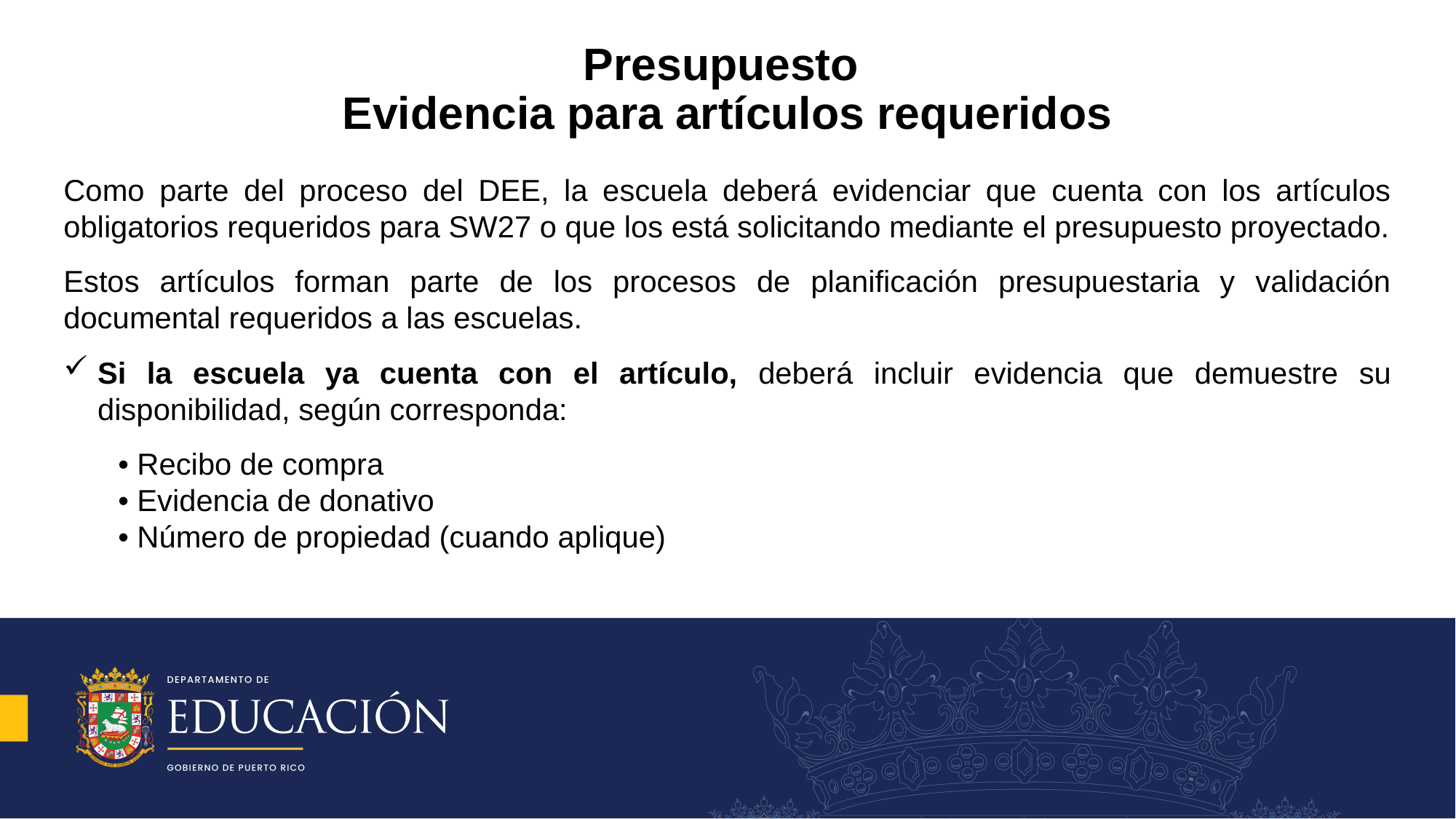

# Presupuesto Evidencia para artículos requeridos
Como parte del proceso del DEE, la escuela deberá evidenciar que cuenta con los artículos obligatorios requeridos para SW27 o que los está solicitando mediante el presupuesto proyectado.
Estos artículos forman parte de los procesos de planificación presupuestaria y validación documental requeridos a las escuelas.
Si la escuela ya cuenta con el artículo, deberá incluir evidencia que demuestre su disponibilidad, según corresponda:
• Recibo de compra
• Evidencia de donativo
• Número de propiedad (cuando aplique)